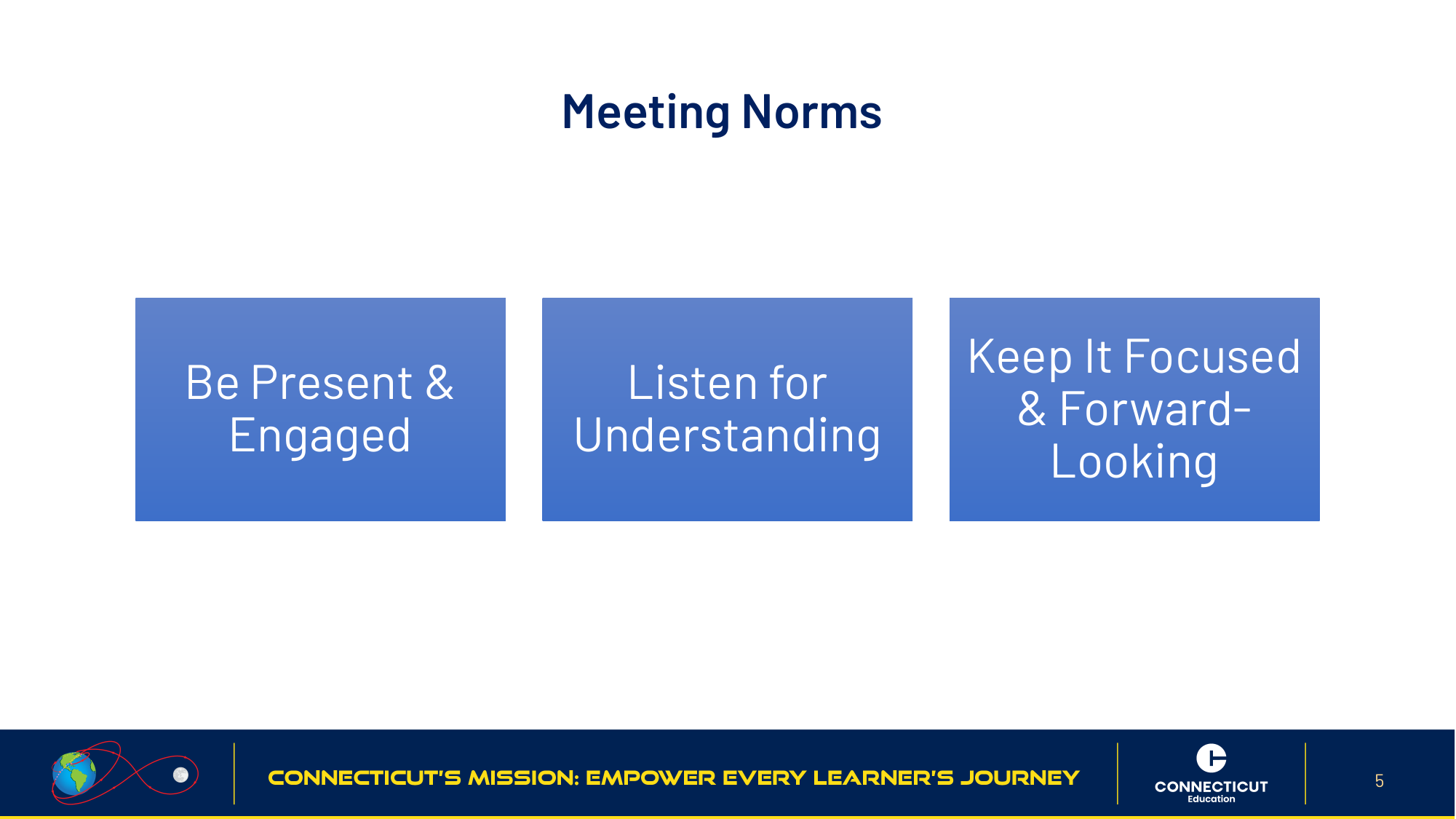

# Meeting Norms
Be Present & Engaged
Listen for Understanding
Keep It Focused & Forward-Looking
5